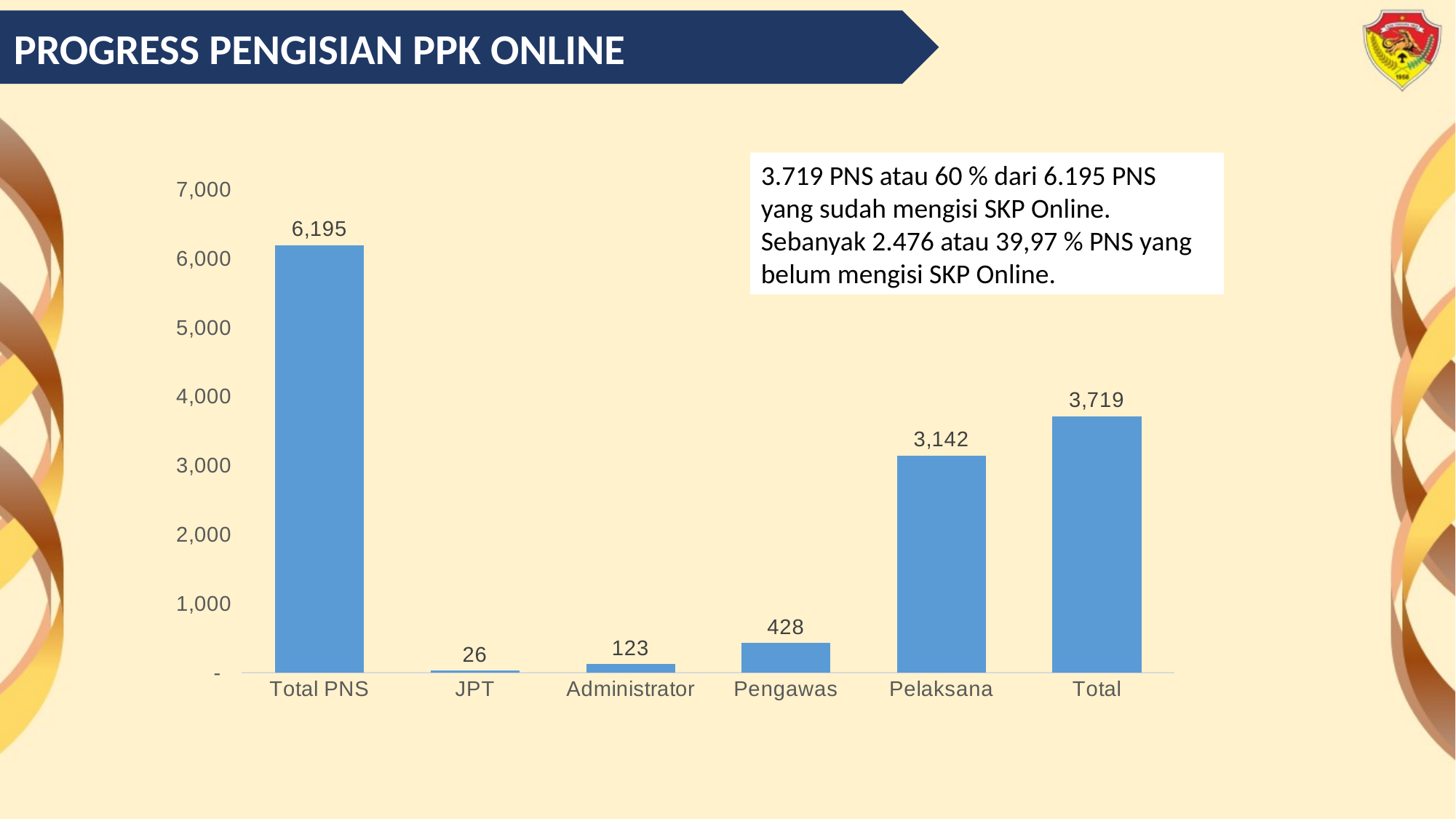

PROGRESS PENGISIAN PPK ONLINE
3.719 PNS atau 60 % dari 6.195 PNS yang sudah mengisi SKP Online. Sebanyak 2.476 atau 39,97 % PNS yang belum mengisi SKP Online.

### Chart

| Category |  |
|---|---|
| Total PNS | 6195.0 |
| JPT | 26.0 |
| Administrator | 123.0 |
| Pengawas | 428.0 |
| Pelaksana | 3142.0 |
| Total | 3719.0 |